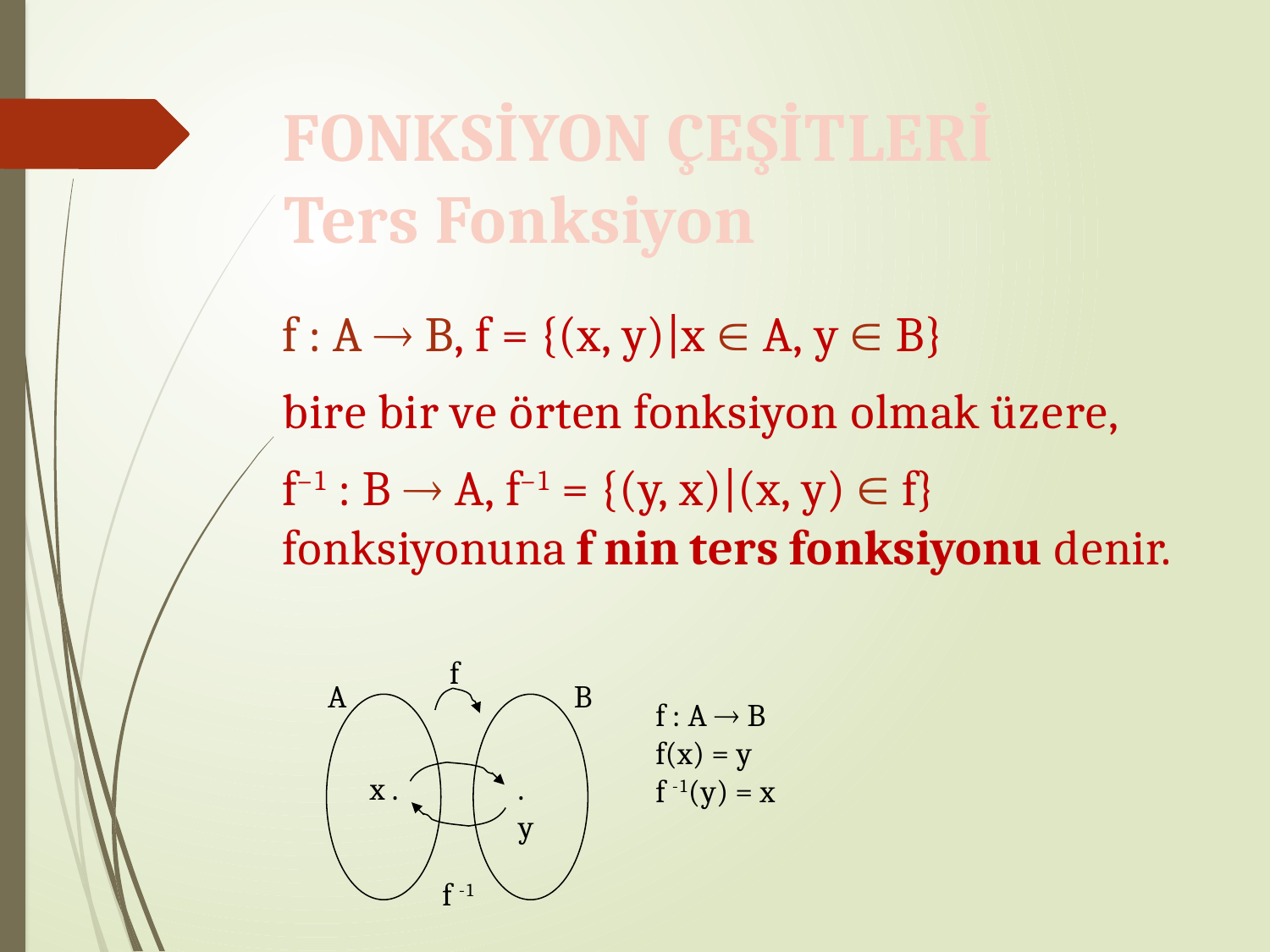

FONKSİYON ÇEŞİTLERİ
Ters Fonksiyon
f : A → B, f = {(x, y)|x ∈ A, y ∈ B}
bire bir ve örten fonksiyon olmak üzere,
f–1 : B → A, f–1 = {(y, x)|(x, y) ∈ f} fonksiyonuna f nin ters fonksiyonu denir.
f
A

x .

. y

f -1
B
f : A → B
f(x) = y
f -1(y) = x